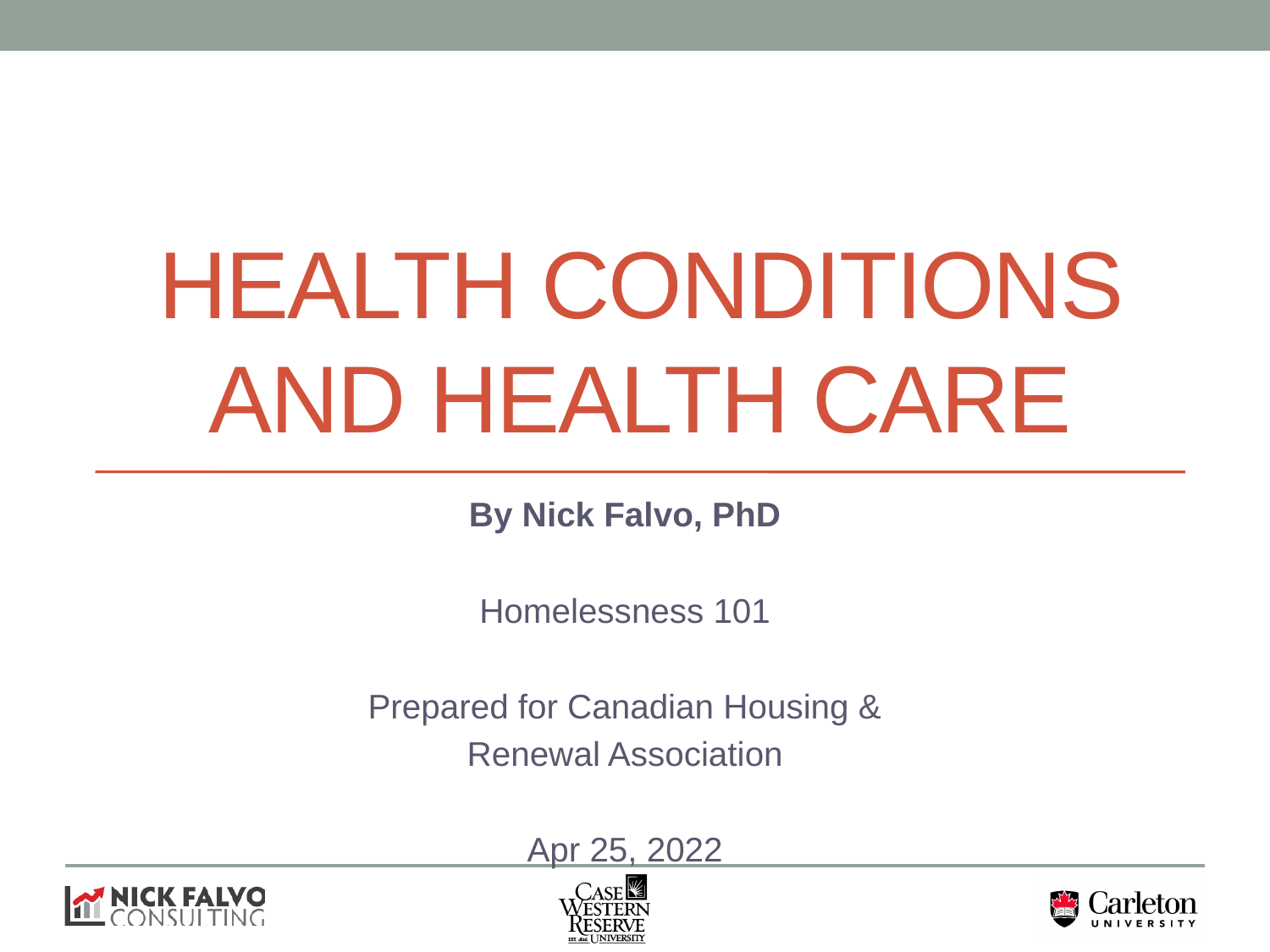

# health conditions and health care
By Nick Falvo, PhD

Homelessness 101

Prepared for Canadian Housing &
Renewal Association

Apr 25, 2022